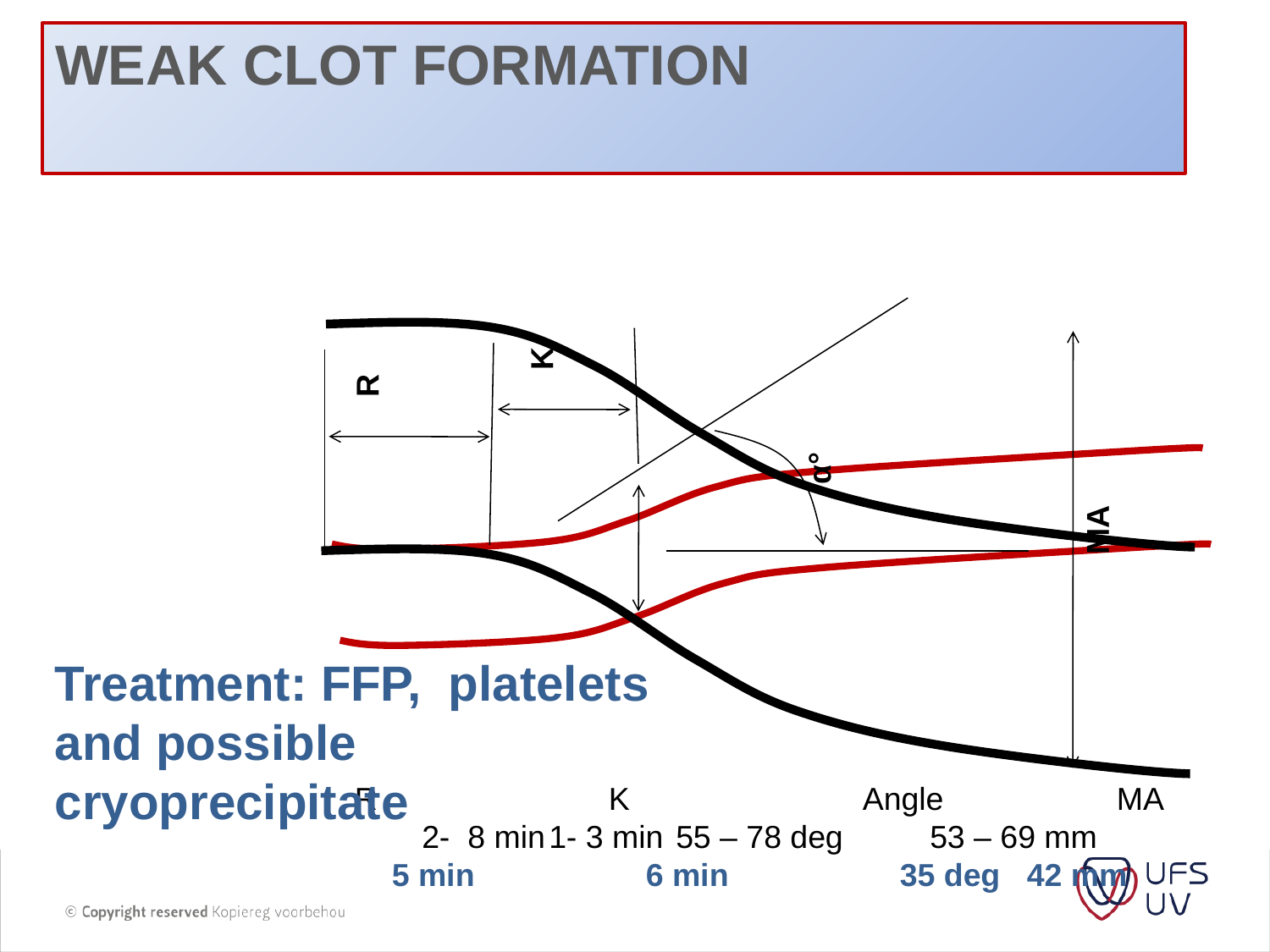

Weak clot formation
Weak Clot formation

K
R
α°

MA
Treatment: FFP,  platelets
and possible cryoprecipitate
R		K		Angle		MA
2-  8 min	1- 3 min	55 – 78 deg	53 – 69 mm
5 min		6 min		35 deg	42 mm